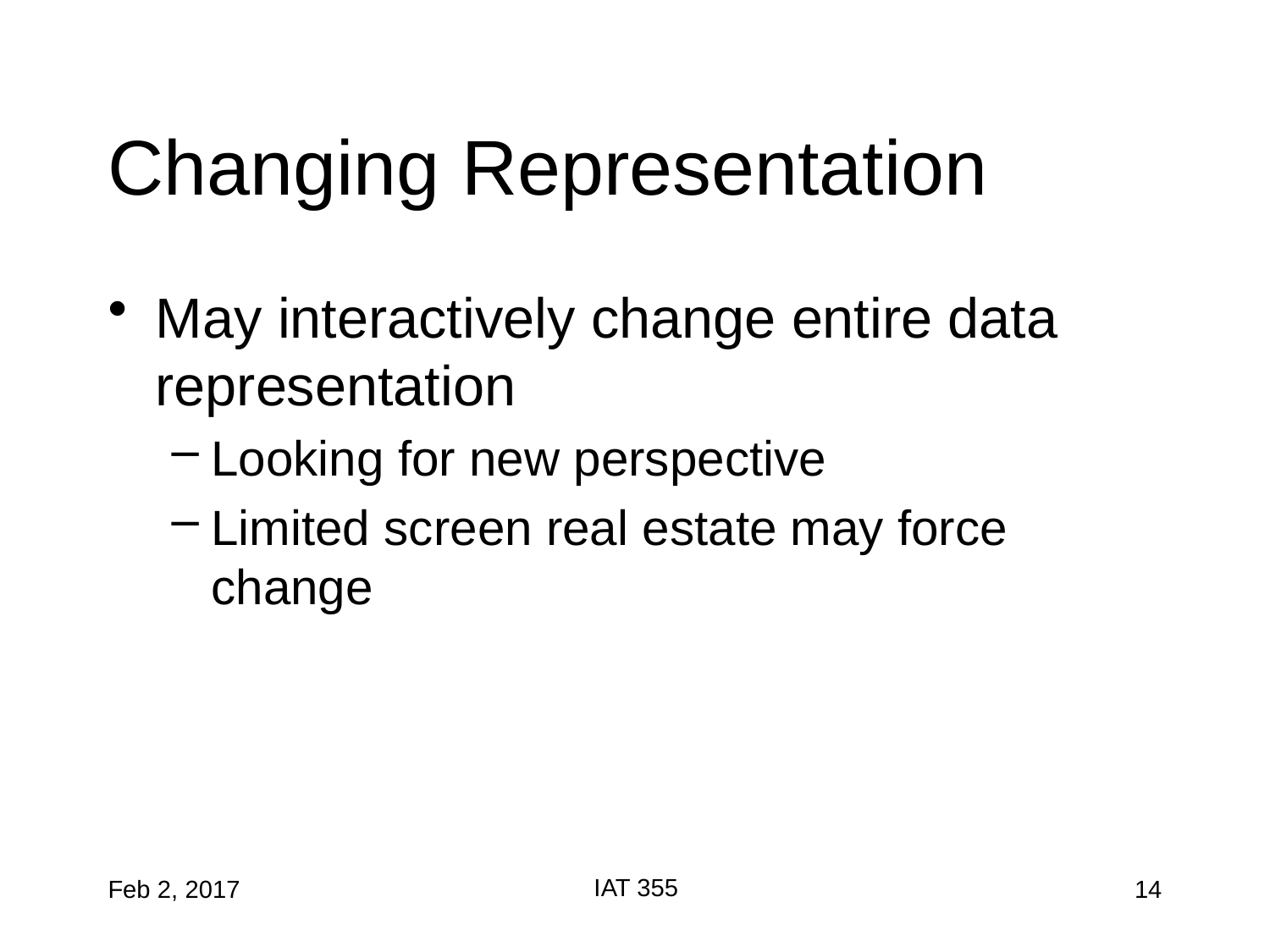

# Changing Representation
May interactively change entire data representation
Looking for new perspective
Limited screen real estate may force change

IAT 355
Feb 2, 2017
14